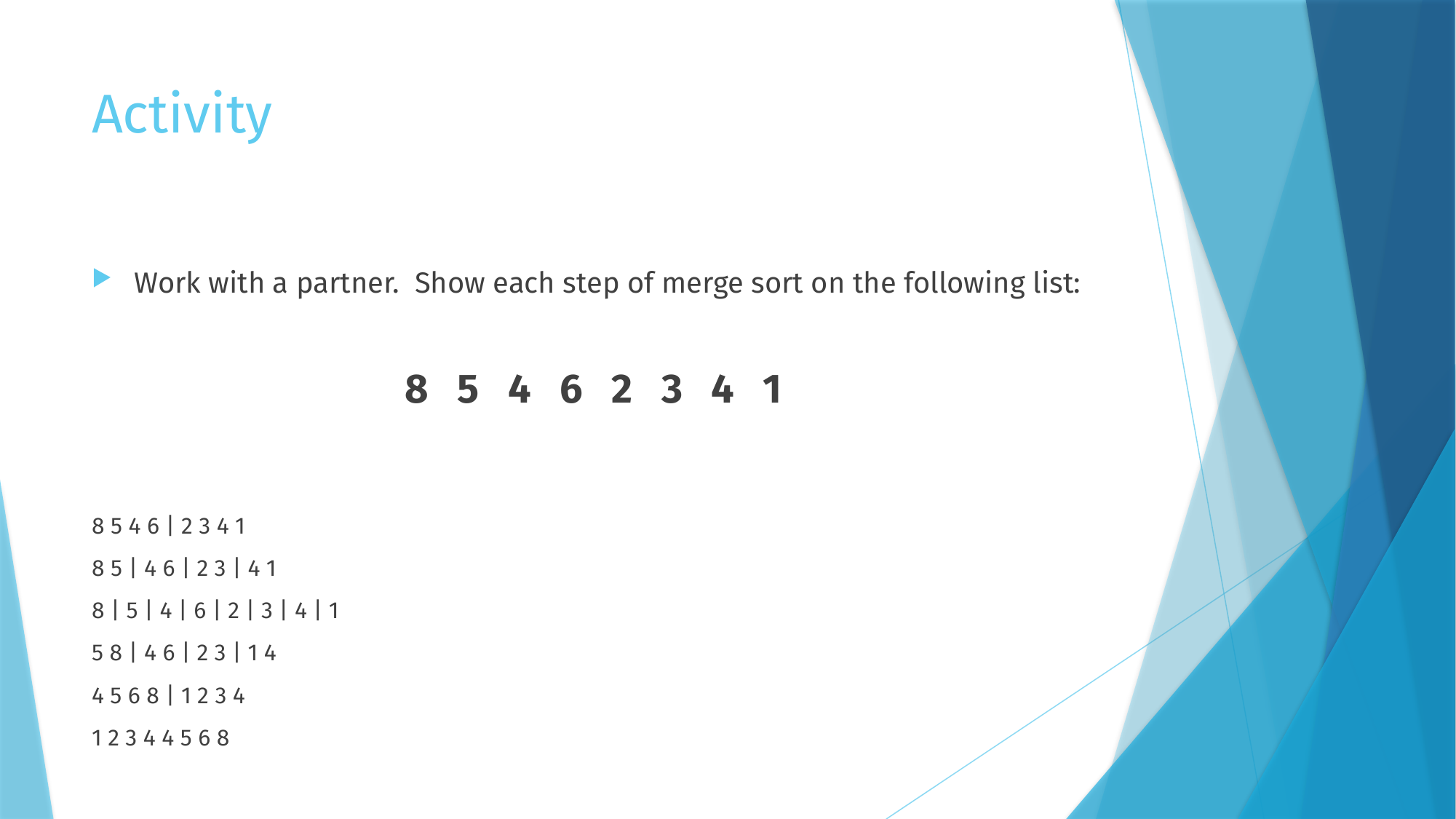

# Activity
Work with a partner.  Show each step of merge sort on the following list:

8   5   4   6   2   3   4   1

8 5 4 6 | 2 3 4 1
8 5 | 4 6 | 2 3 | 4 1
8 | 5 | 4 | 6 | 2 | 3 | 4 | 1
5 8 | 4 6 | 2 3 | 1 4
4 5 6 8 | 1 2 3 4
1 2 3 4 4 5 6 8